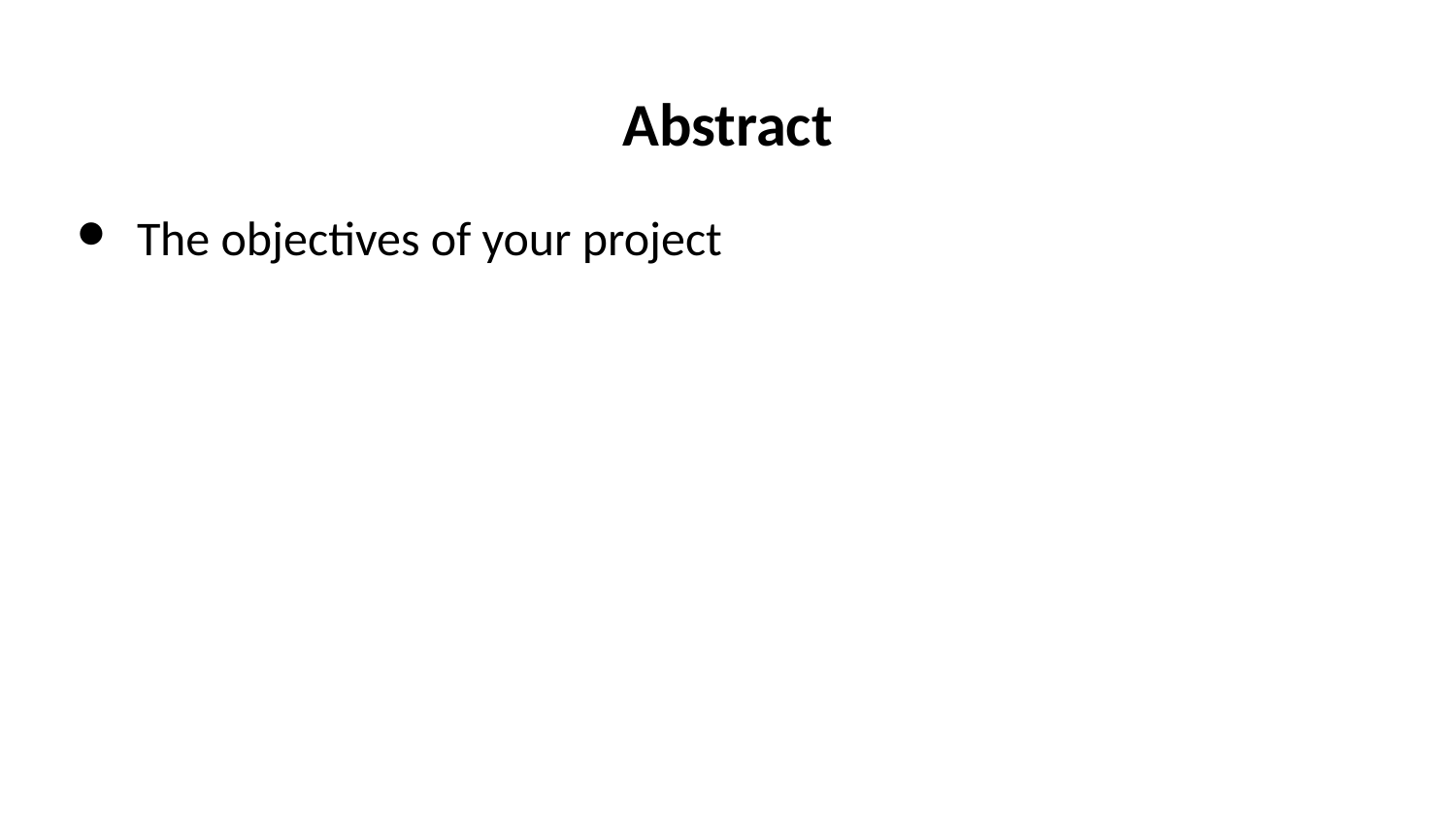

# Abstract
The objectives of your project